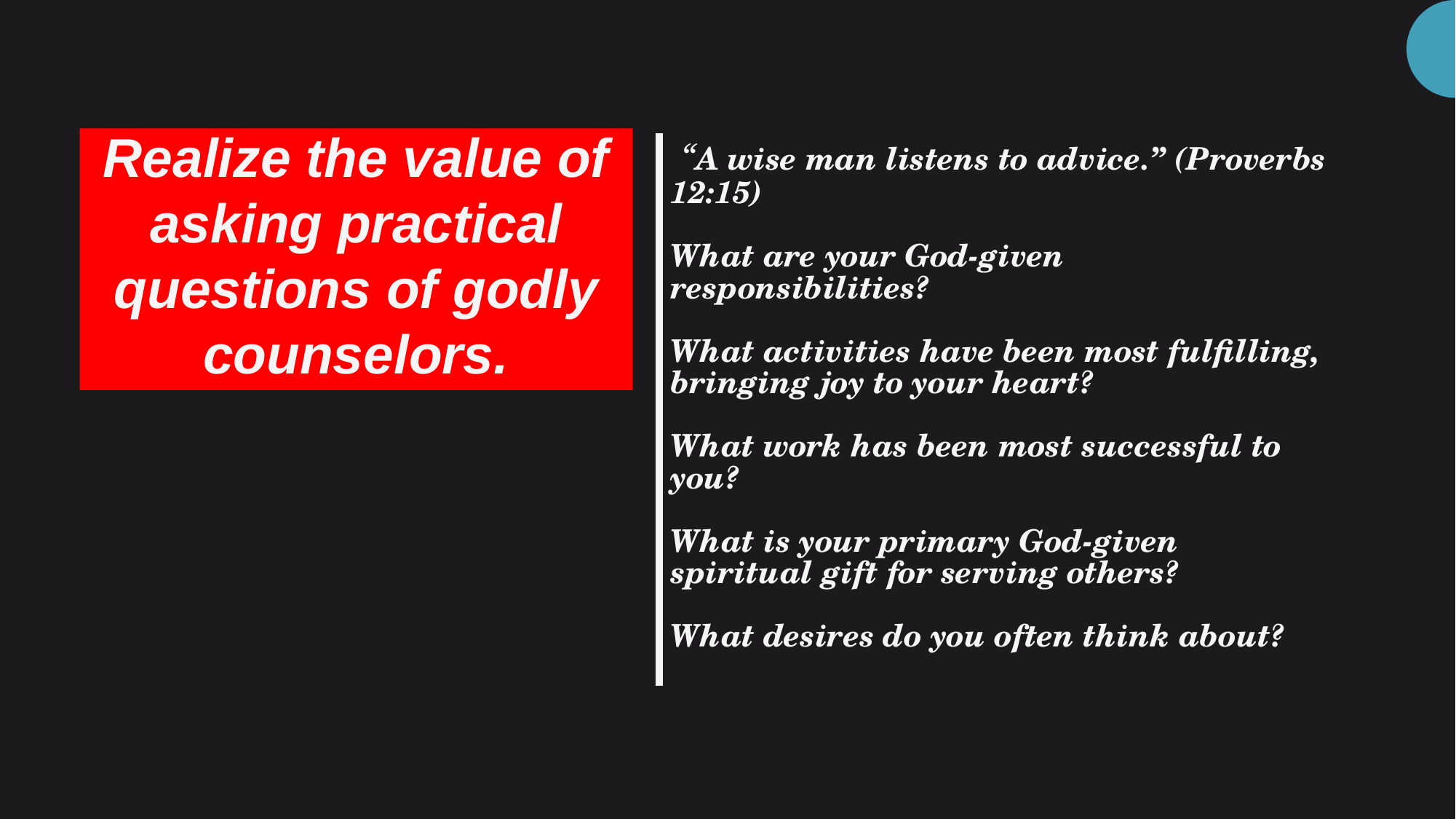

Realize the value of asking practical questions of godly counselors.
# “A wise man listens to advice.” (Proverbs 12:15) What are your God-given responsibilities? What activities have been most fulfilling, bringing joy to your heart? What work has been most successful to you? What is your primary God-given spiritual gift for serving others? What desires do you often think about?